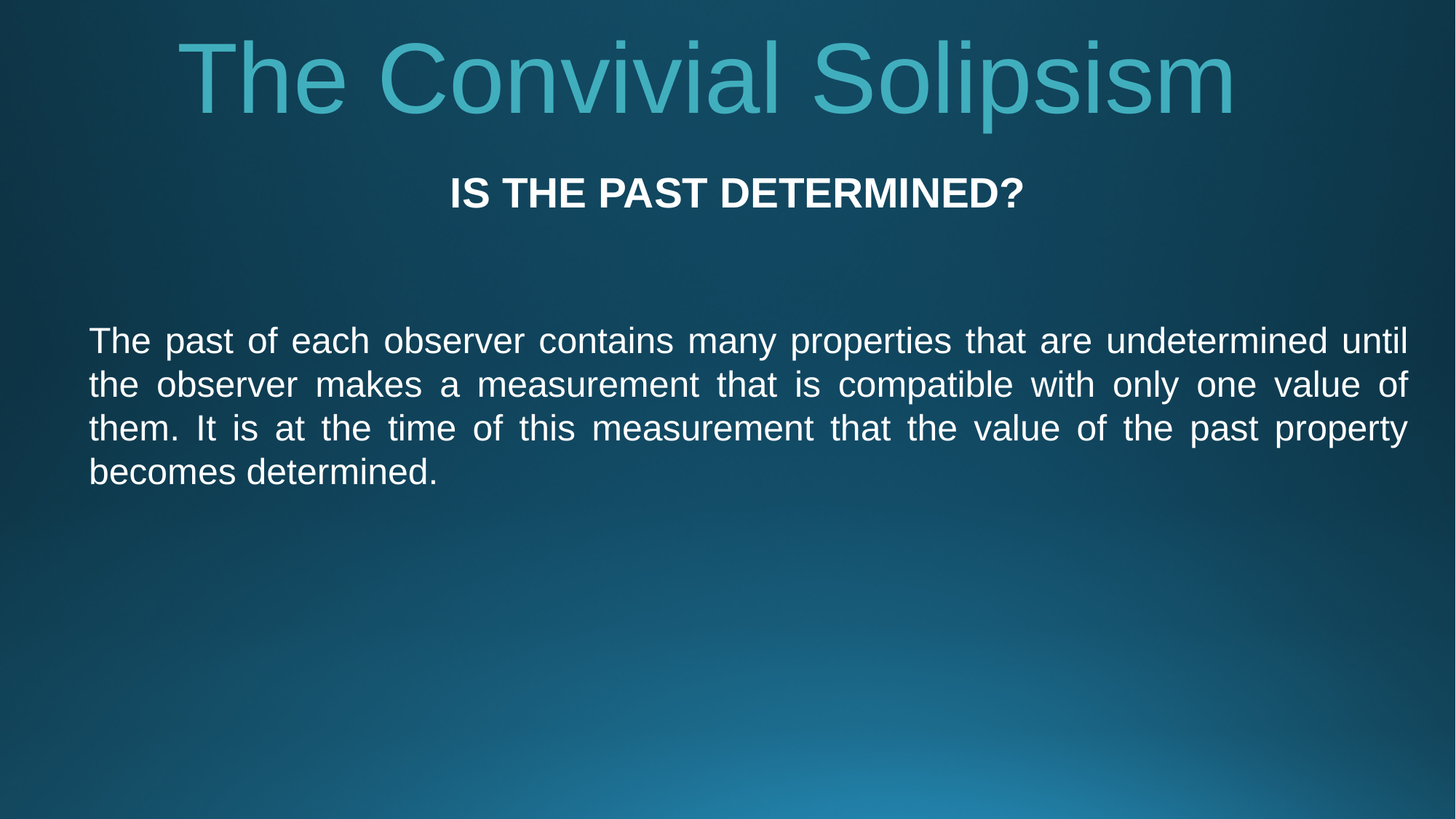

The Convivial Solipsism
IS THE PAST DETERMINED?
The past of each observer contains many properties that are undetermined until the observer makes a measurement that is compatible with only one value of them. It is at the time of this measurement that the value of the past property becomes determined.